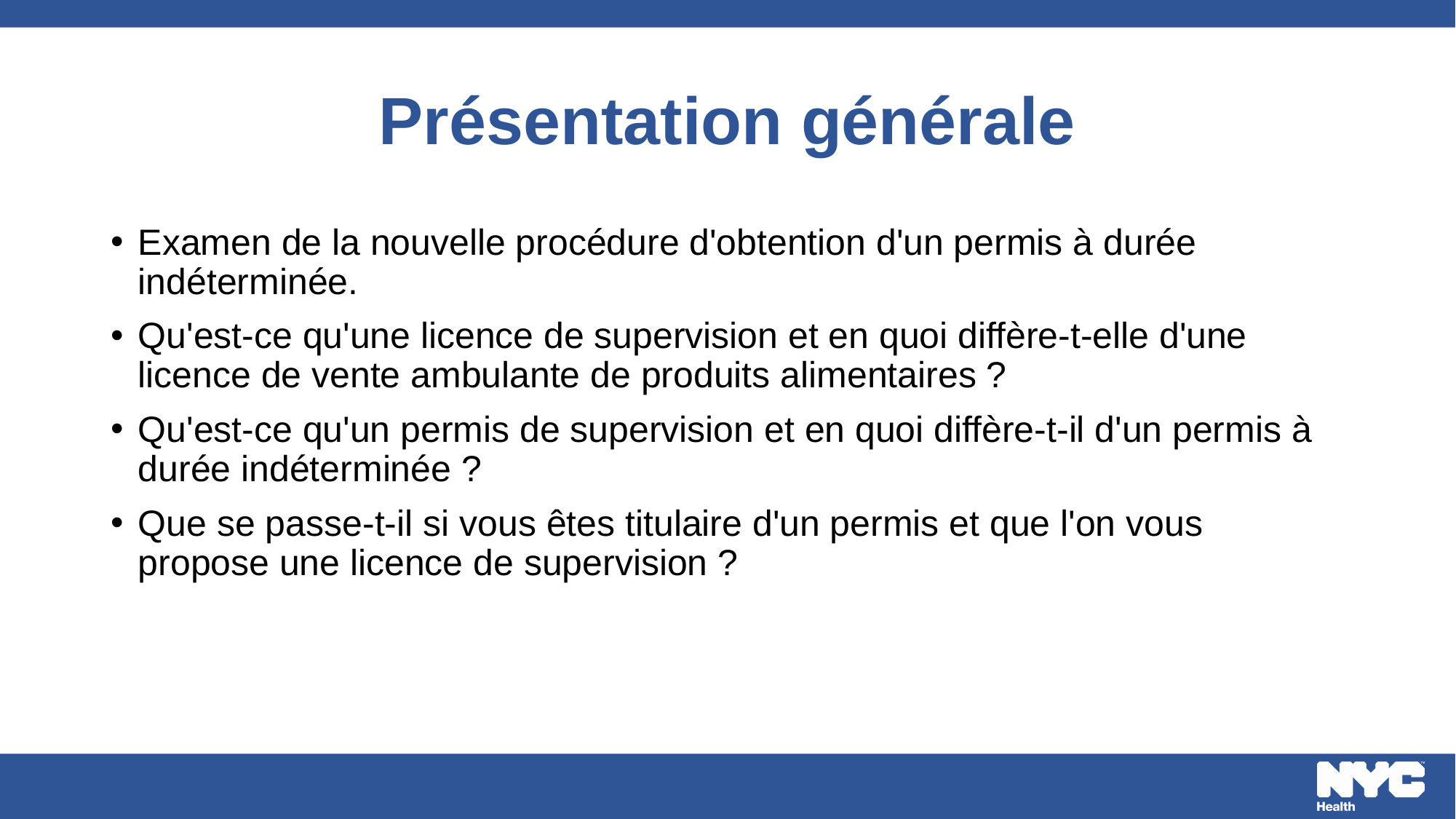

# Présentation générale
Examen de la nouvelle procédure d'obtention d'un permis à durée indéterminée.
Qu'est-ce qu'une licence de supervision et en quoi diffère-t-elle d'une licence de vente ambulante de produits alimentaires ?
Qu'est-ce qu'un permis de supervision et en quoi diffère-t-il d'un permis à durée indéterminée ?
Que se passe-t-il si vous êtes titulaire d'un permis et que l'on vous propose une licence de supervision ?